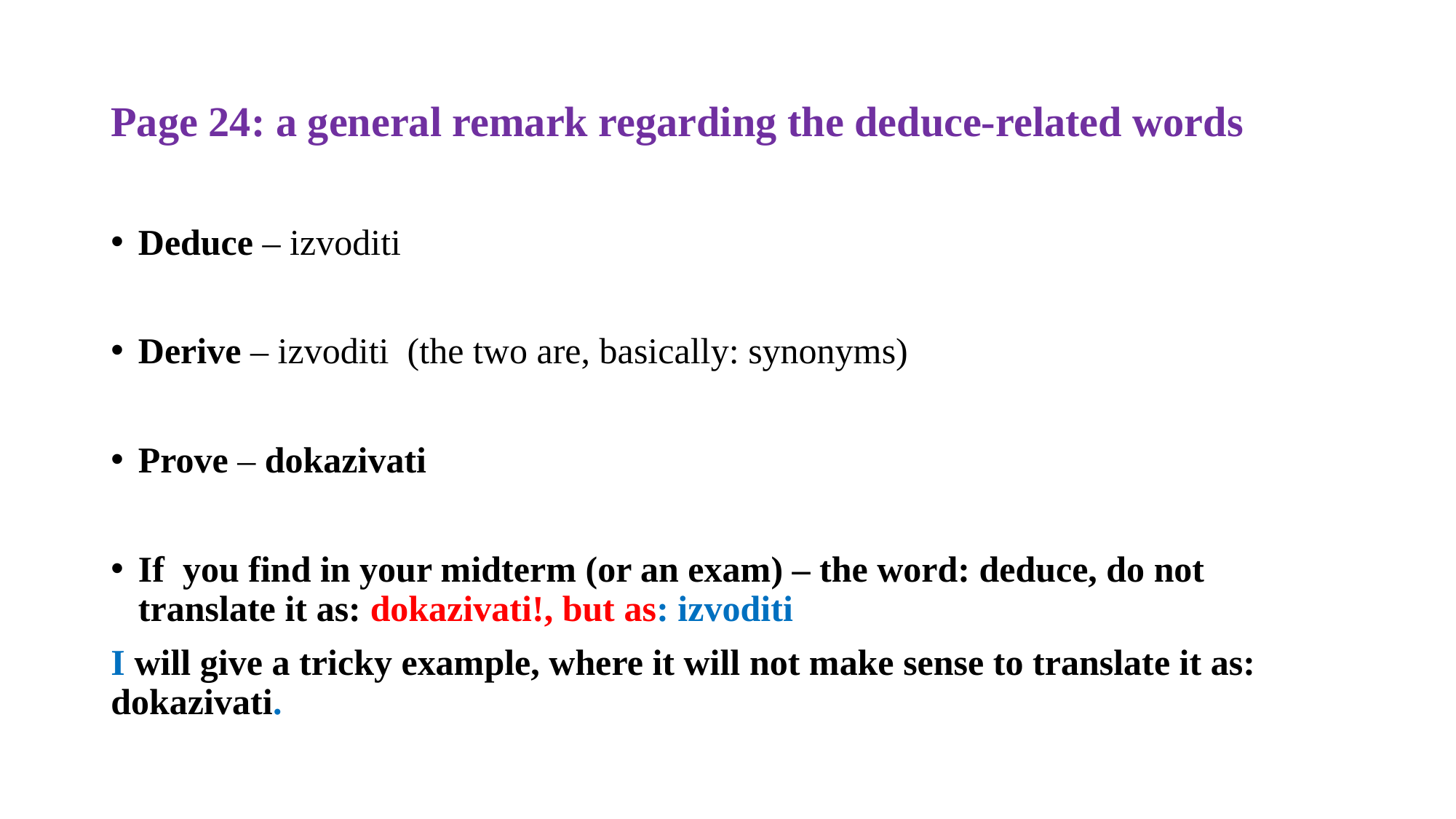

# Page 24: a general remark regarding the deduce-related words
Deduce – izvoditi

Derive – izvoditi  (the two are, basically: synonyms)

Prove – dokazivati

If  you find in your midterm (or an exam) – the word: deduce, do not translate it as: dokazivati!, but as: izvoditi
I will give a tricky example, where it will not make sense to translate it as: dokazivati.